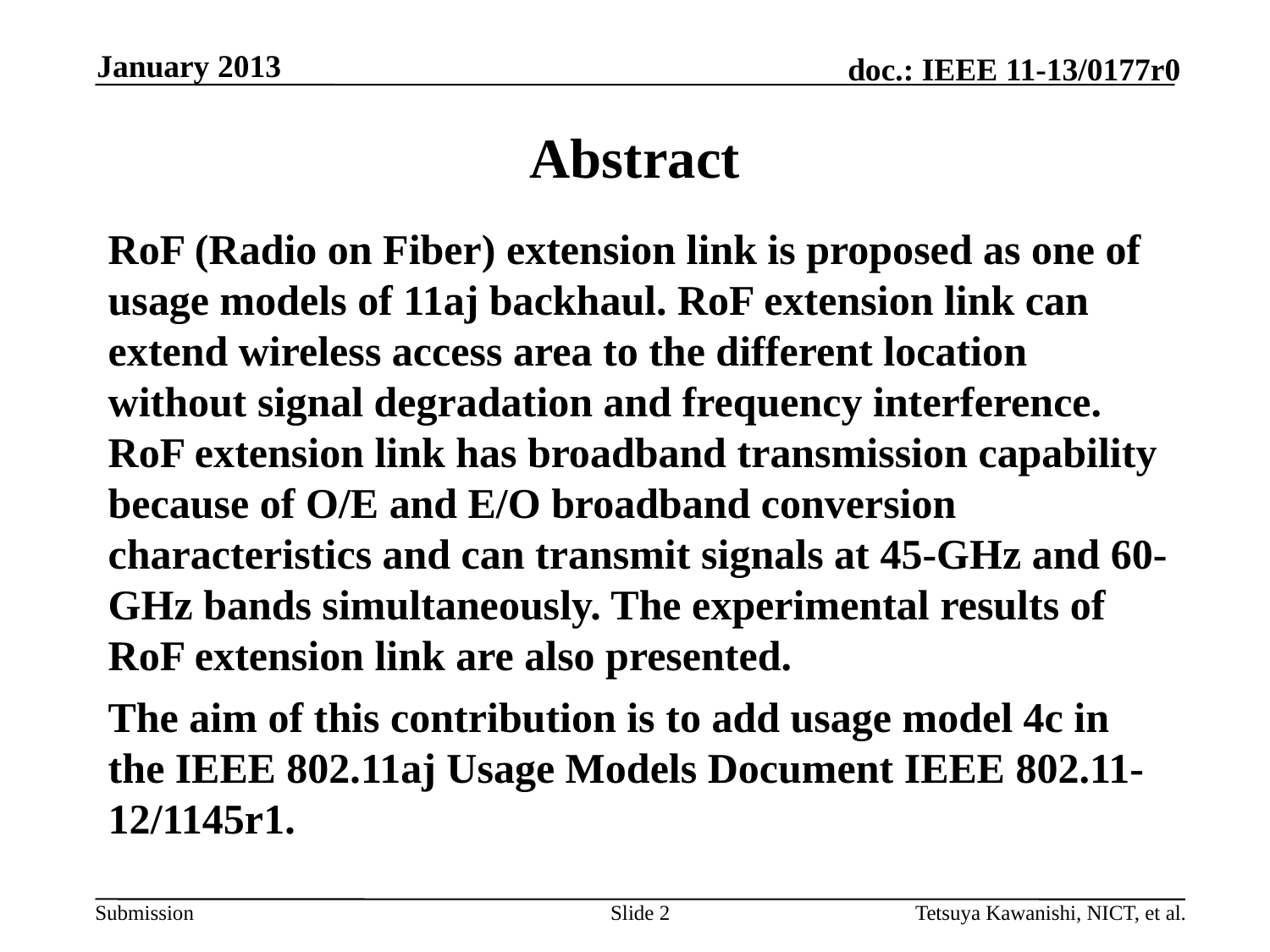

January 2013
# Abstract
RoF (Radio on Fiber) extension link is proposed as one of usage models of 11aj backhaul. RoF extension link can extend wireless access area to the different location without signal degradation and frequency interference. RoF extension link has broadband transmission capability because of O/E and E/O broadband conversion characteristics and can transmit signals at 45-GHz and 60-GHz bands simultaneously. The experimental results of RoF extension link are also presented.
The aim of this contribution is to add usage model 4c in the IEEE 802.11aj Usage Models Document IEEE 802.11-12/1145r1.
Slide 2
Tetsuya Kawanishi, NICT, et al.